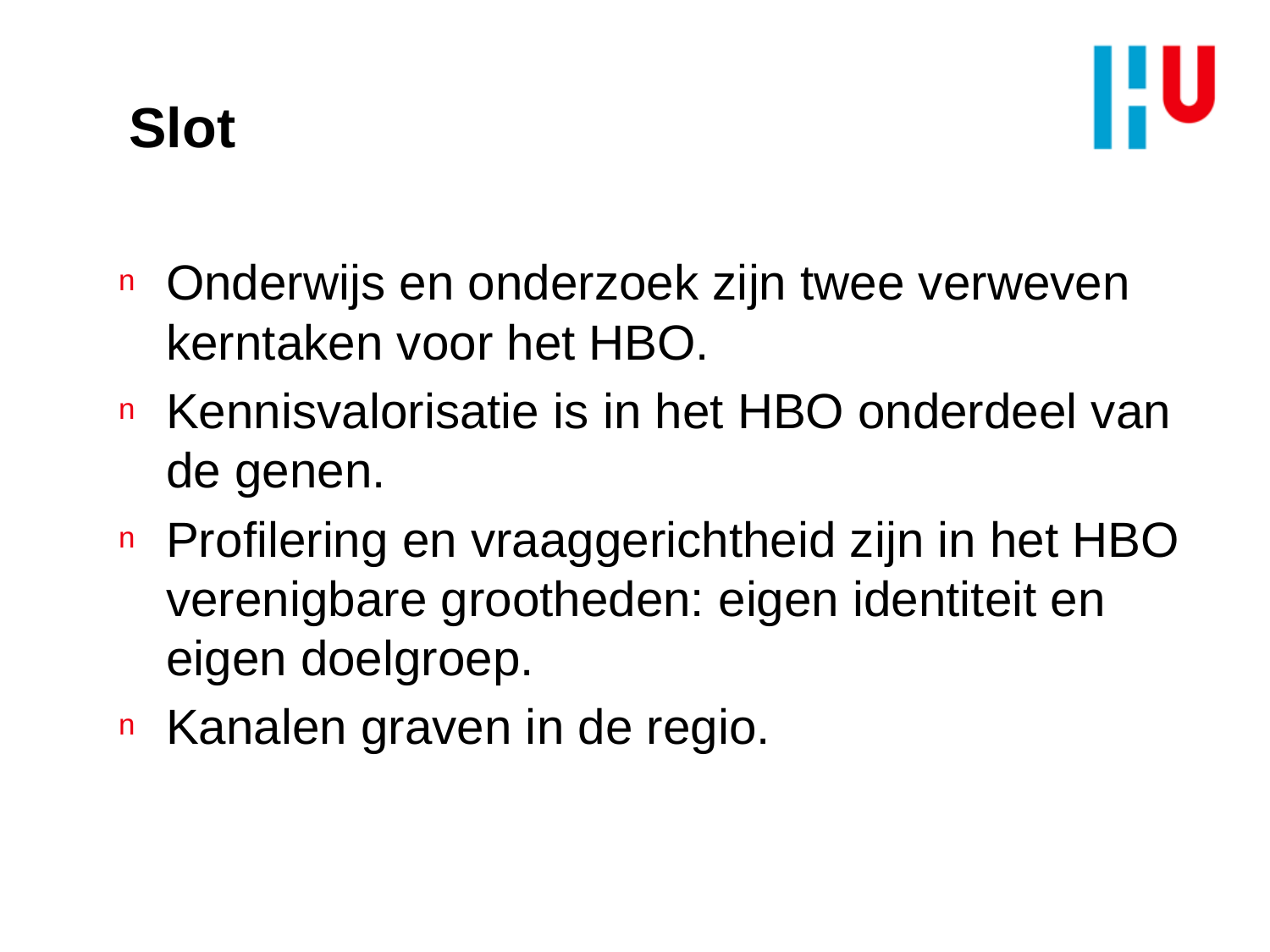

# Slot
Onderwijs en onderzoek zijn twee verweven kerntaken voor het HBO.
Kennisvalorisatie is in het HBO onderdeel van de genen.
Profilering en vraaggerichtheid zijn in het HBO verenigbare grootheden: eigen identiteit en eigen doelgroep.
Kanalen graven in de regio.